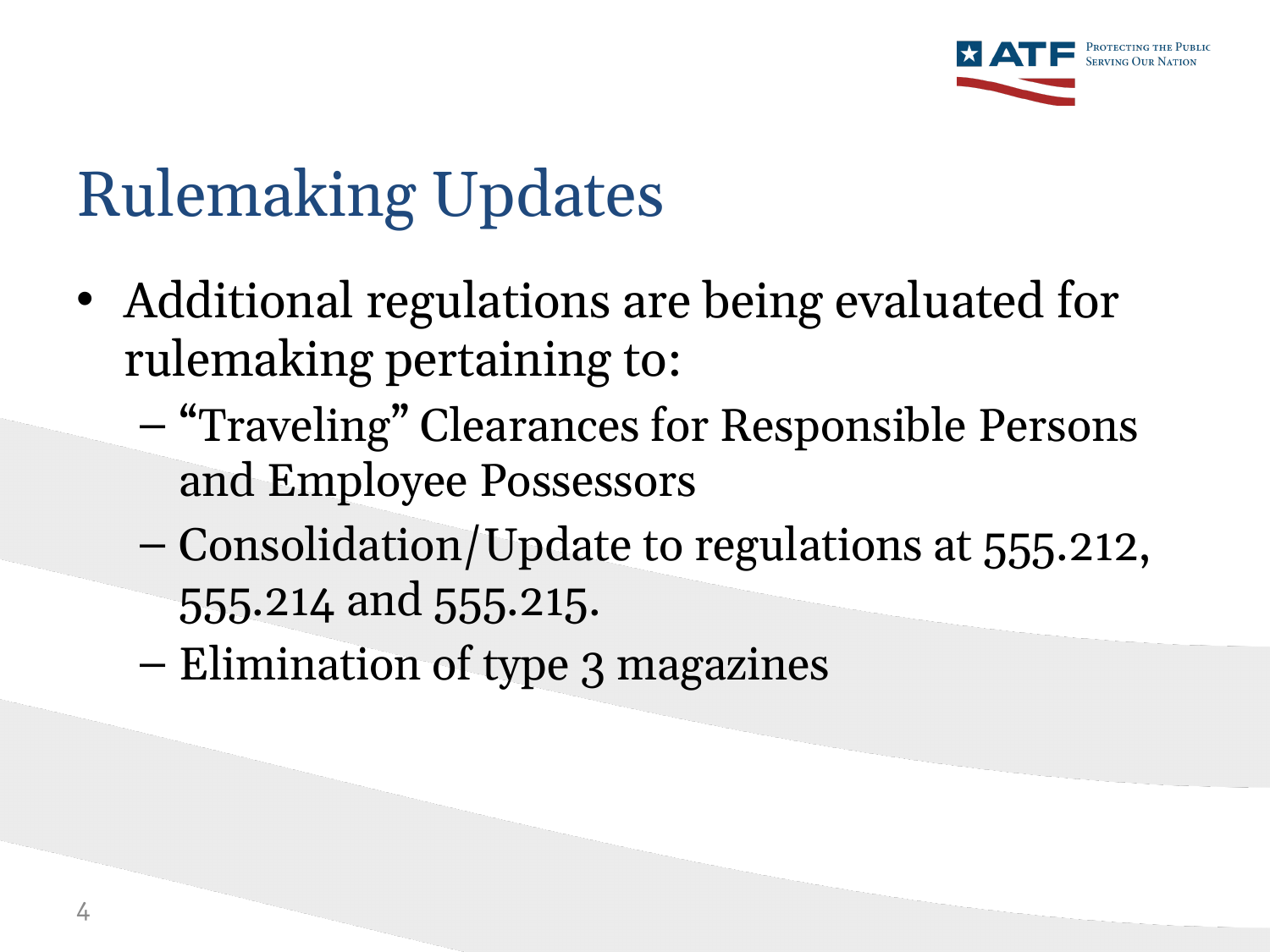

# Rulemaking Updates
Additional regulations are being evaluated for rulemaking pertaining to:
“Traveling” Clearances for Responsible Persons and Employee Possessors
Consolidation/Update to regulations at 555.212, 555.214 and 555.215.
Elimination of type 3 magazines
4